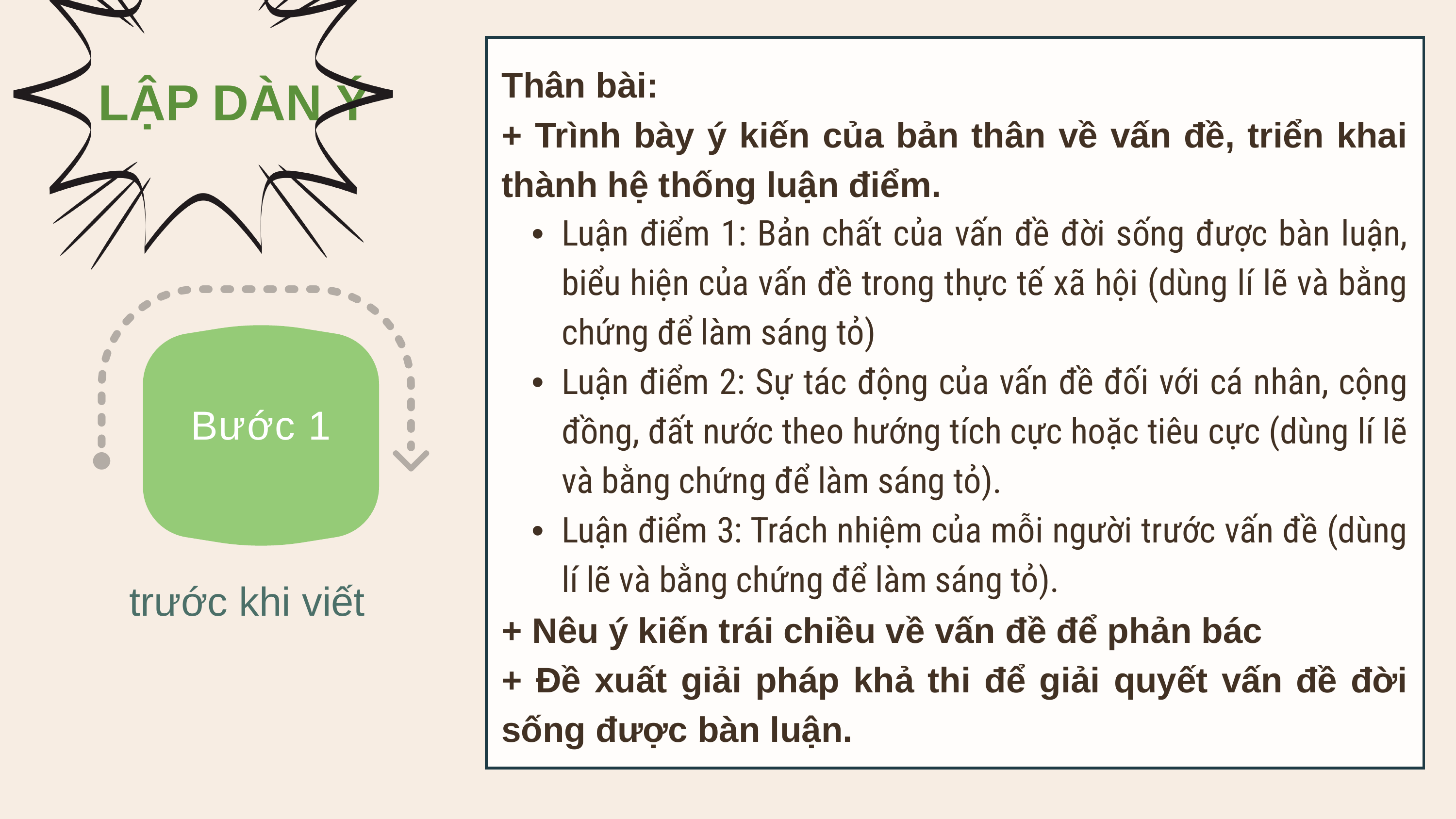

| Thân bài: + Trình bày ý kiến của bản thân về vấn đề, triển khai thành hệ thống luận điểm. Luận điểm 1: Bản chất của vấn đề đời sống được bàn luận, biểu hiện của vấn đề trong thực tế xã hội (dùng lí lẽ và bằng chứng để làm sáng tỏ) Luận điểm 2: Sự tác động của vấn đề đối với cá nhân, cộng đồng, đất nước theo hướng tích cực hoặc tiêu cực (dùng lí lẽ và bằng chứng để làm sáng tỏ). Luận điểm 3: Trách nhiệm của mỗi người trước vấn đề (dùng lí lẽ và bằng chứng để làm sáng tỏ). + Nêu ý kiến trái chiều về vấn đề để phản bác + Đề xuất giải pháp khả thi để giải quyết vấn đề đời sống được bàn luận. |
| --- |
LẬP DÀN Ý

Bước 1

trước khi viết